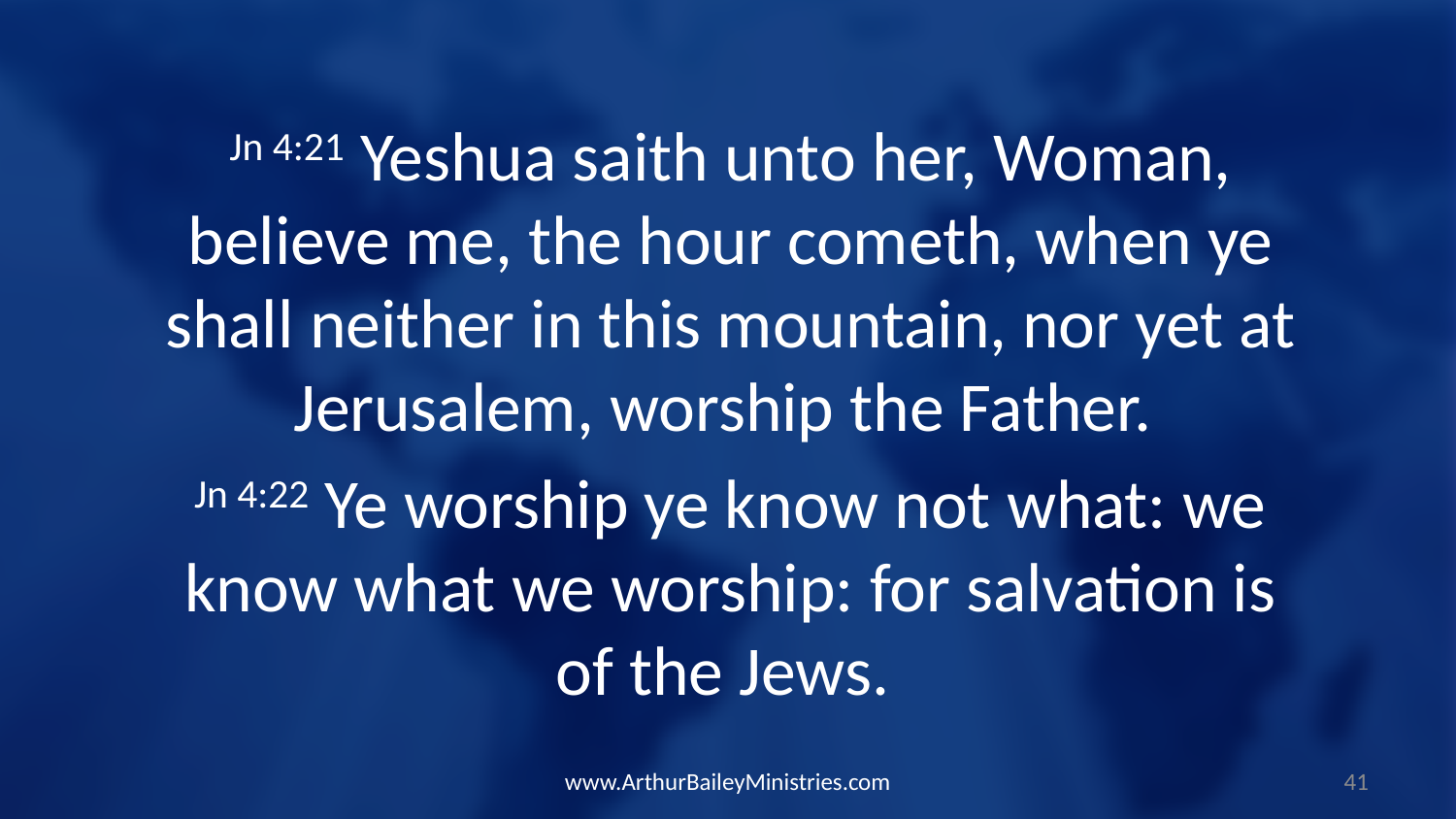

Jn 4:21 Yeshua saith unto her, Woman, believe me, the hour cometh, when ye shall neither in this mountain, nor yet at Jerusalem, worship the Father.
Jn 4:22 Ye worship ye know not what: we know what we worship: for salvation is of the Jews.
www.ArthurBaileyMinistries.com
41